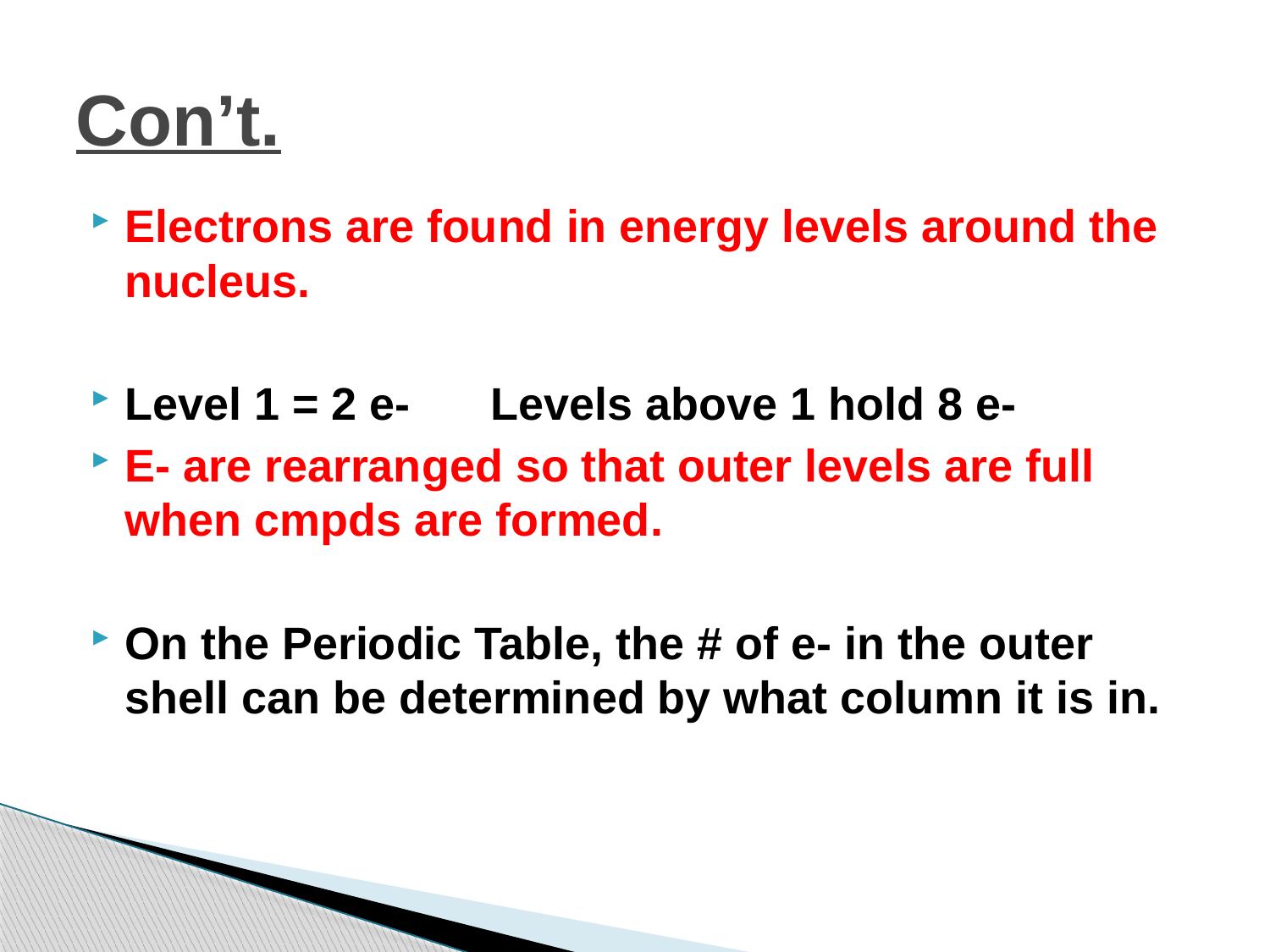

# Con’t.
Electrons are found in energy levels around the nucleus.

Level 1 = 2 e-		Levels above 1 hold 8 e-
E- are rearranged so that outer levels are full when cmpds are formed.

On the Periodic Table, the # of e- in the outer shell can be determined by what column it is in.